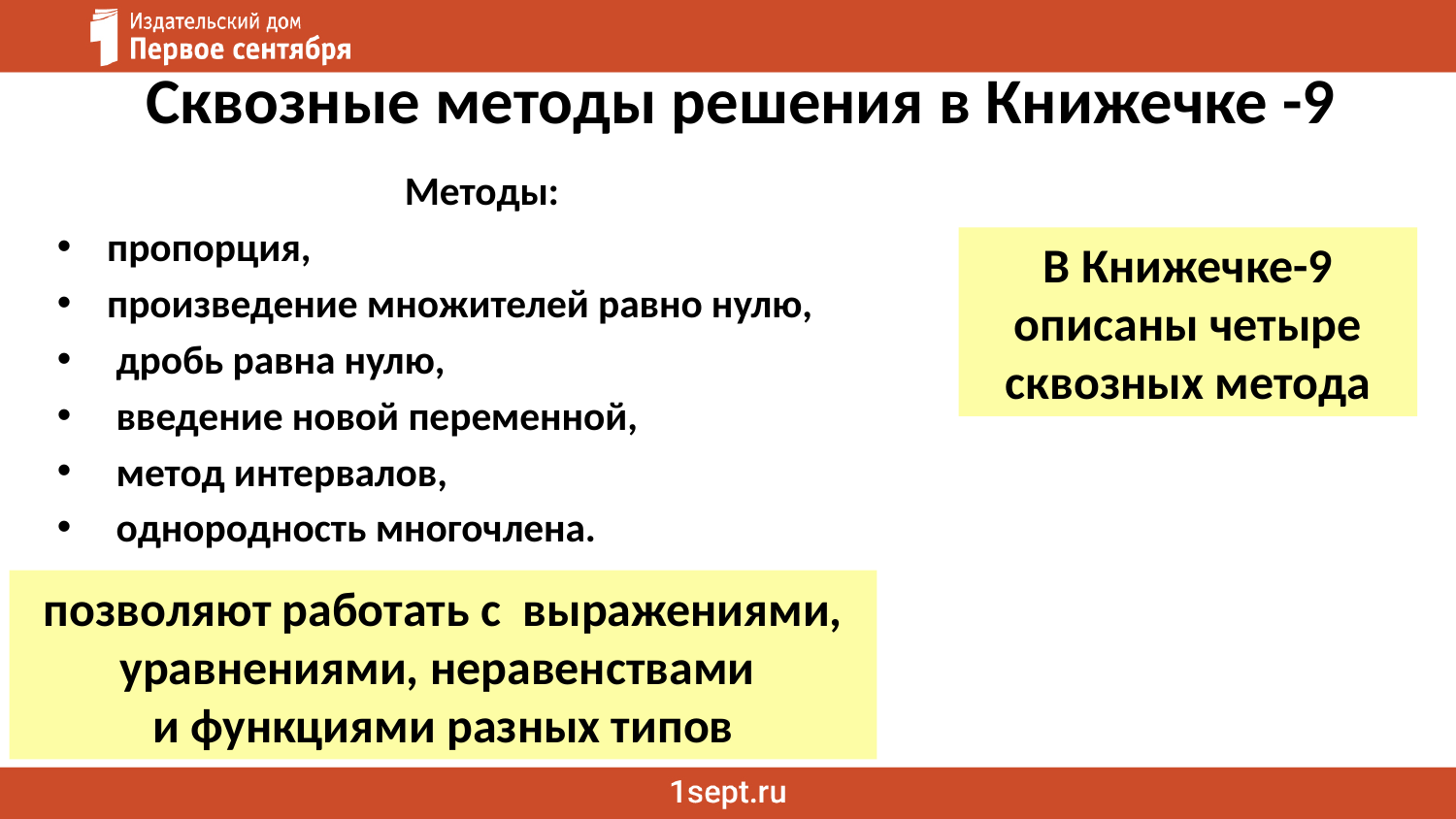

Сквозные методы решения в Книжечке -9
Методы:
пропорция,
произведение множителей равно нулю,
 дробь равна нулю,
 введение новой переменной,
 метод интервалов,
 однородность многочлена.

В Книжечке-9 описаны четыре сквозных метода
позволяют работать с  выражениями, уравнениями, неравенствами
и функциями разных типов